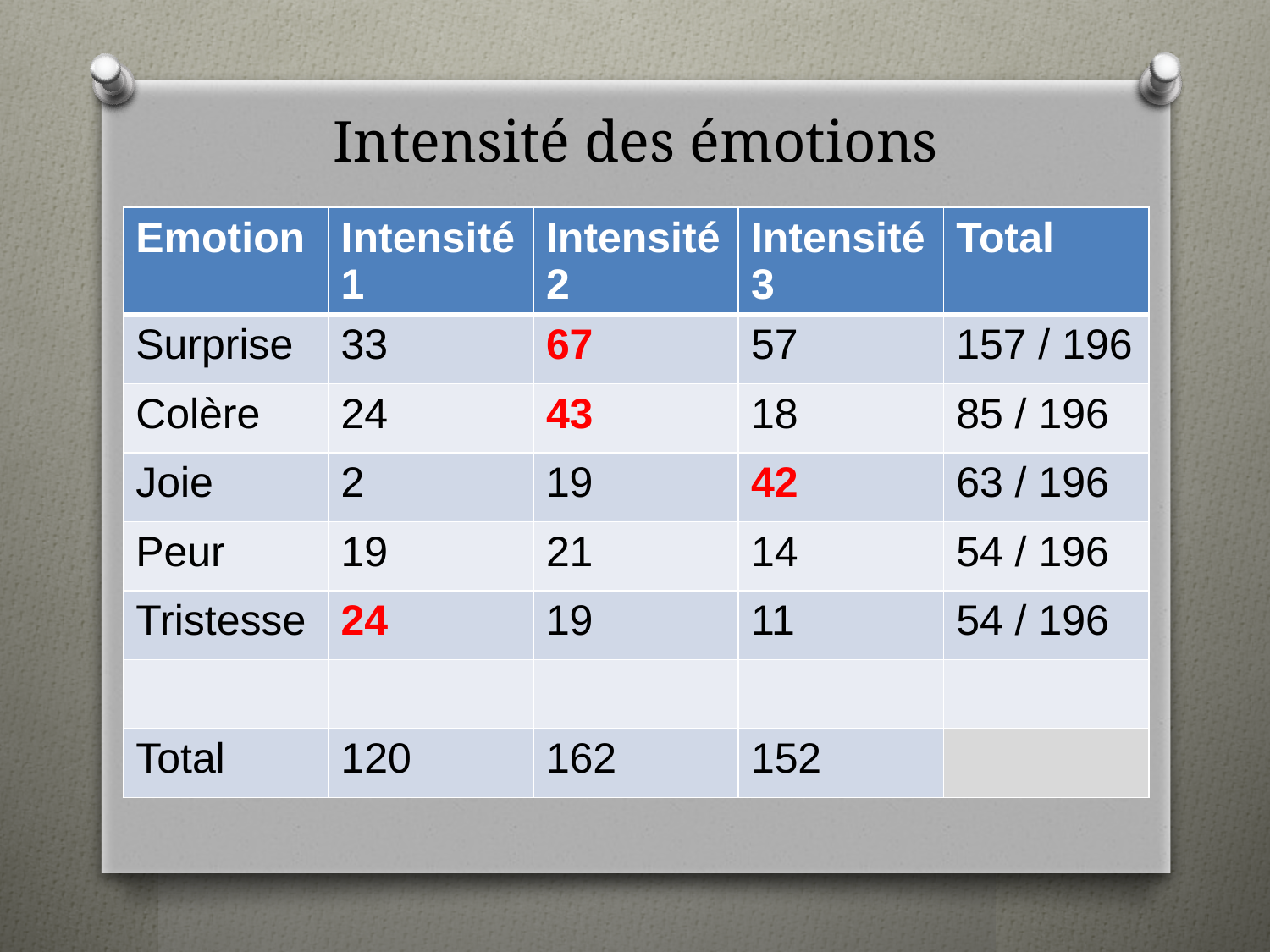

# Intensité des émotions
| Emotion | Intensité1 | Intensité2 | Intensité 3 | Total |
| --- | --- | --- | --- | --- |
| Surprise | 33 | 67 | 57 | 157 / 196 |
| Colère | 24 | 43 | 18 | 85 / 196 |
| Joie | 2 | 19 | 42 | 63 / 196 |
| Peur | 19 | 21 | 14 | 54 / 196 |
| Tristesse | 24 | 19 | 11 | 54 / 196 |
|  |  |  |  |  |
| Total | 120 | 162 | 152 |  |